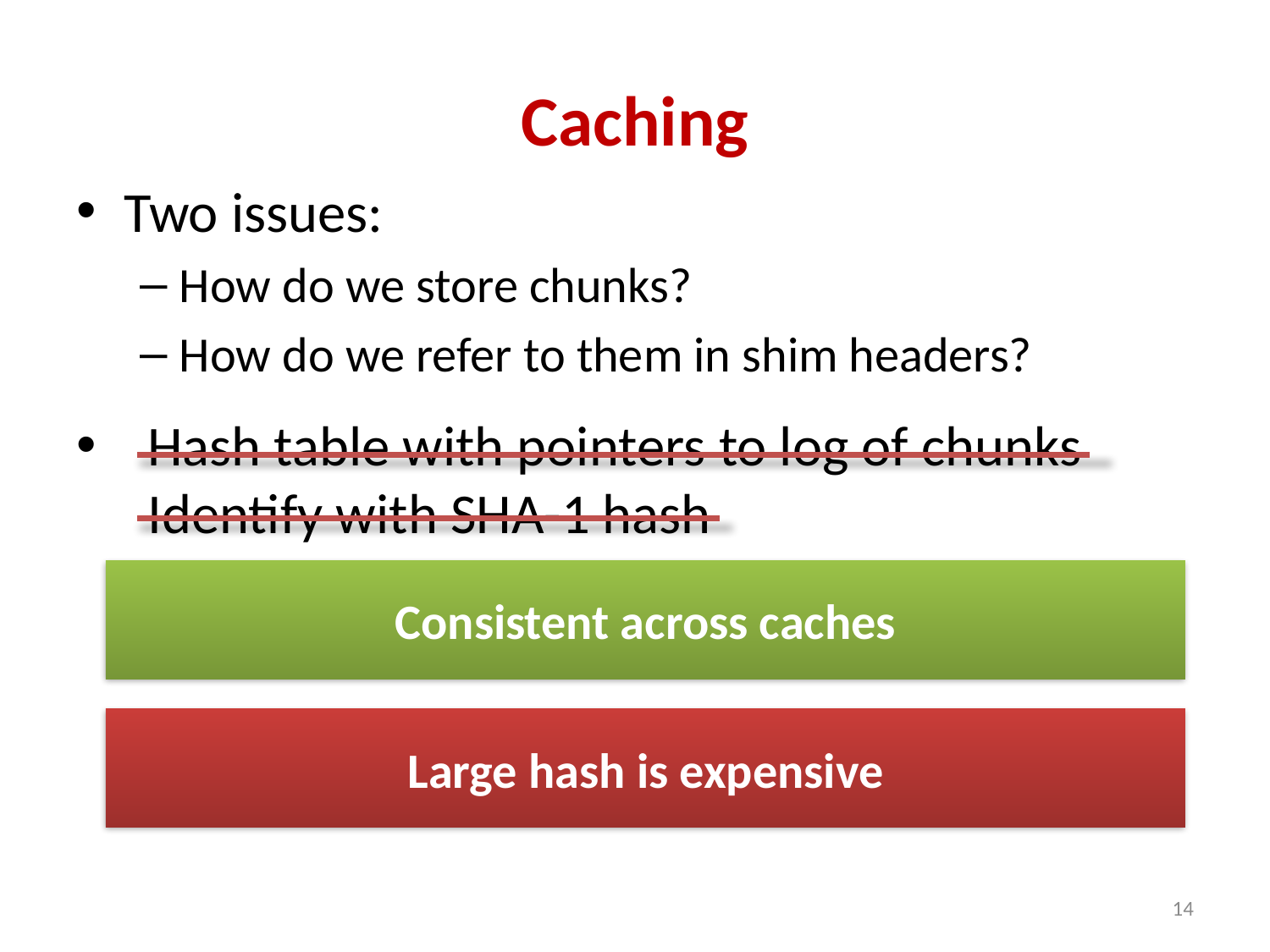

# Caching
Two issues:
How do we store chunks?
How do we refer to them in shim headers?
Hash table with pointers to log of chunks
Identify with SHA-1 hash
Consistent across caches
Large hash is expensive
14